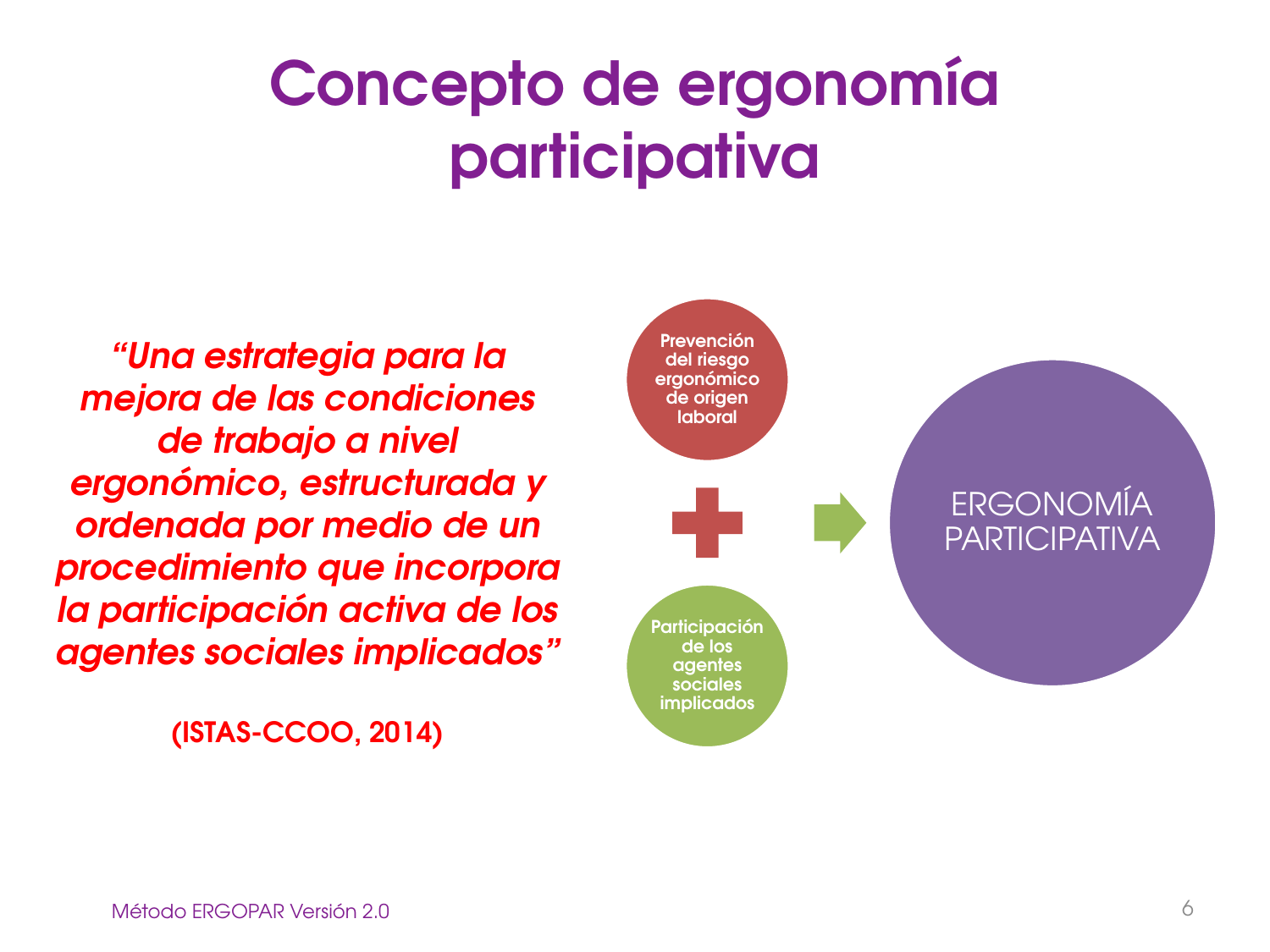

Concepto de ergonomía participativa
Prevención del riesgo ergonómico de origen laboral

Participación de los agentes sociales implicados

ERGONOMÍA PARTICIPATIVA
“Una estrategia para la mejora de las condiciones de trabajo a nivel ergonómico, estructurada y ordenada por medio de un procedimiento que incorpora la participación activa de los agentes sociales implicados”

(ISTAS-CCOO, 2014)
6
Método ERGOPAR Versión 2.0